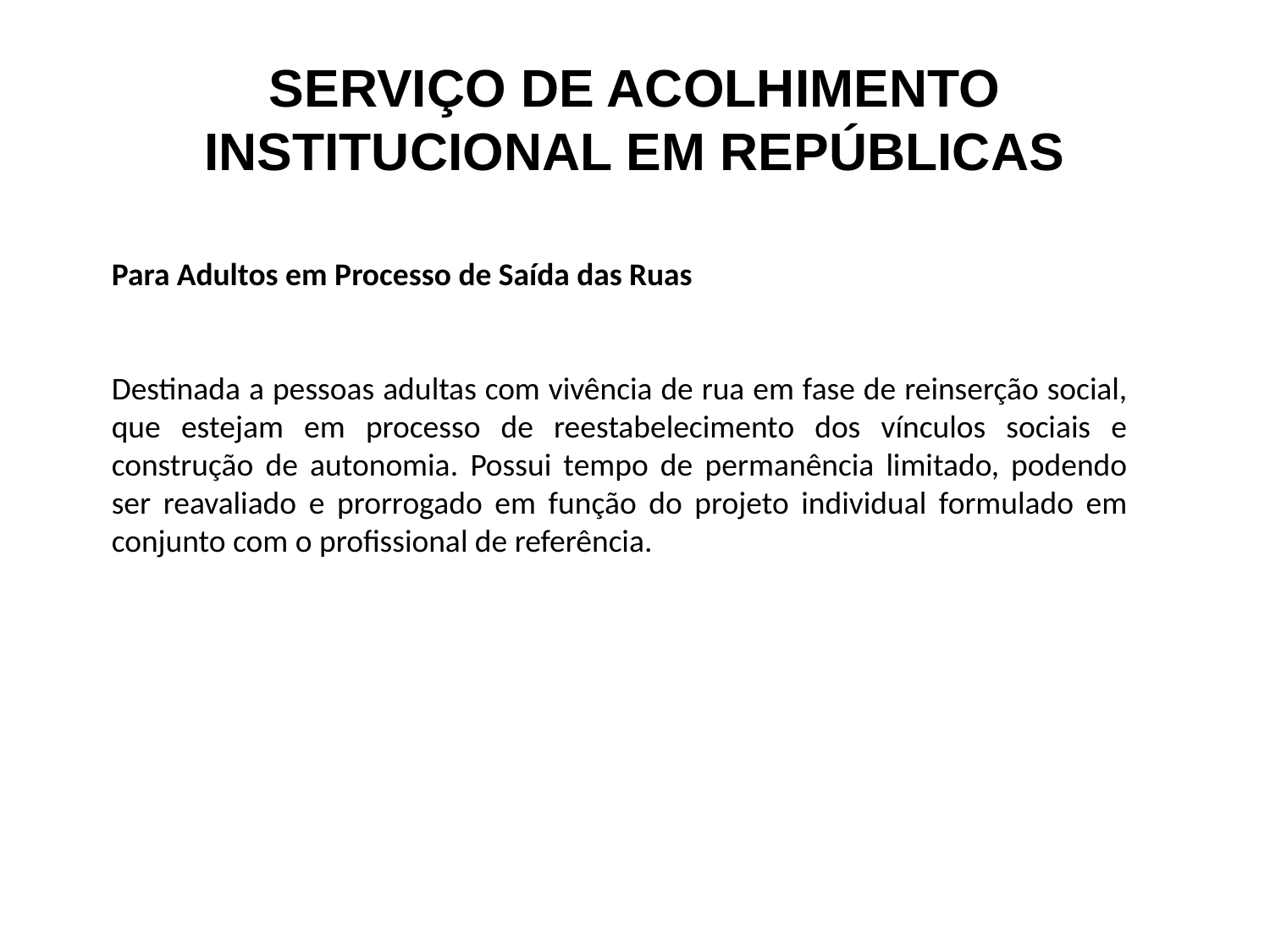

SERVIÇO DE ACOLHIMENTO INSTITUCIONAL EM REPÚBLICAS
Para Adultos em Processo de Saída das Ruas

Destinada a pessoas adultas com vivência de rua em fase de reinserção social, que estejam em processo de reestabelecimento dos vínculos sociais e construção de autonomia. Possui tempo de permanência limitado, podendo ser reavaliado e prorrogado em função do projeto individual formulado em conjunto com o profissional de referência.